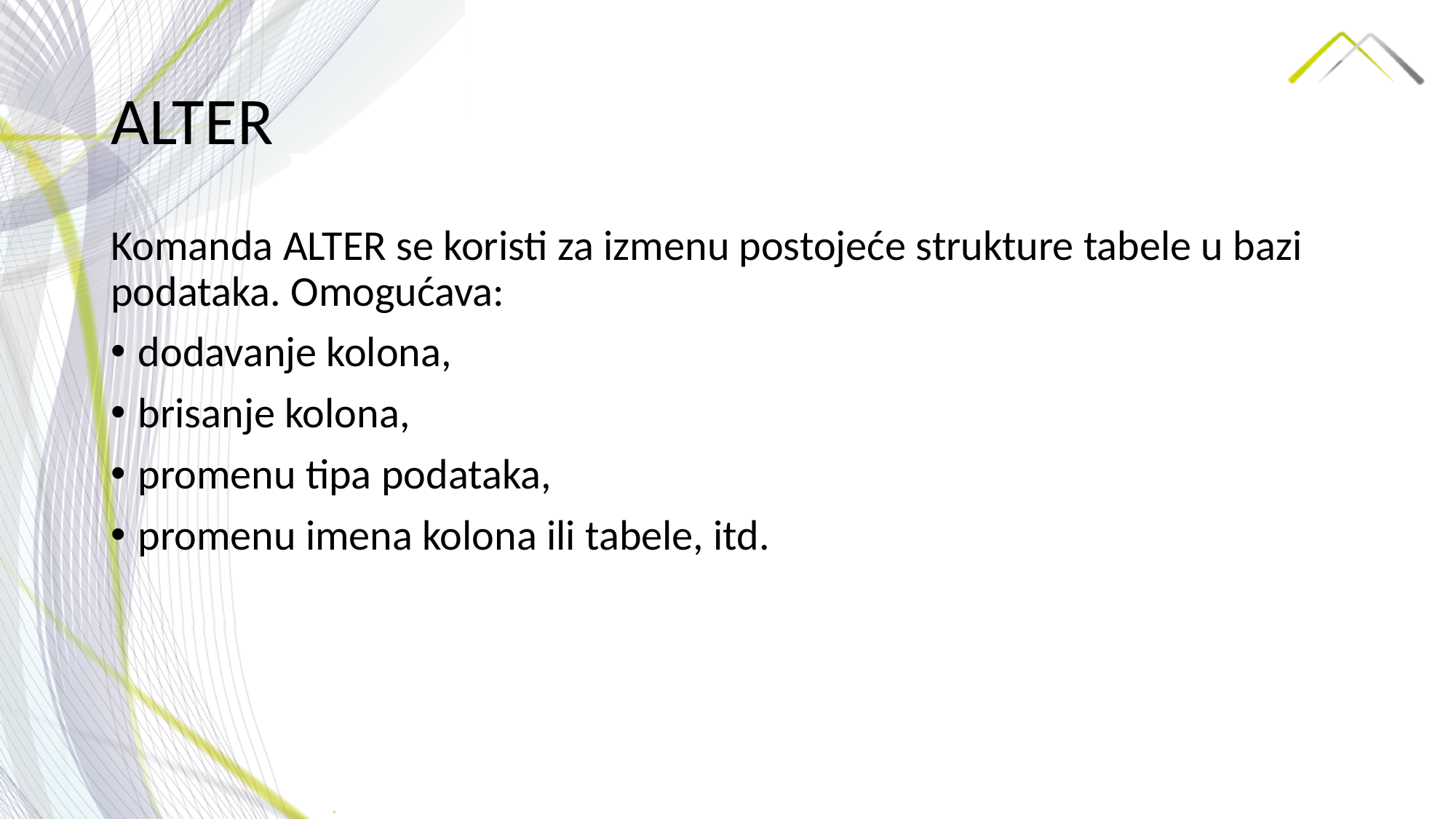

# ALTER
Komanda ALTER se koristi za izmenu postojeće strukture tabele u bazi podataka. Omogućava:
dodavanje kolona,
brisanje kolona,
promenu tipa podataka,
promenu imena kolona ili tabele, itd.